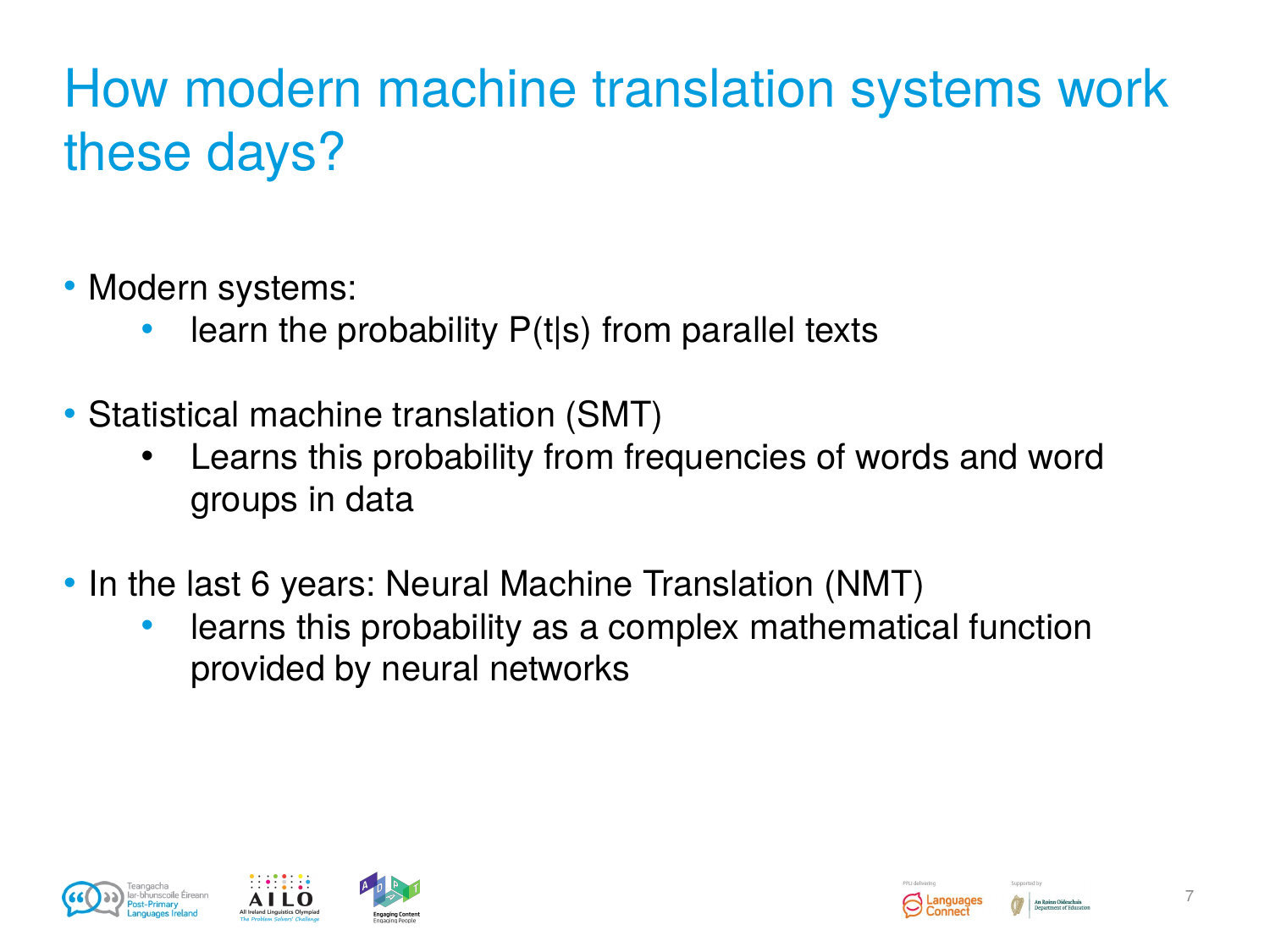

# How modern machine translation systems work these days?

Modern systems:
learn the probability P(t|s) from parallel texts

Statistical machine translation (SMT)
Learns this probability from frequencies of words and word groups in data

In the last 6 years: Neural Machine Translation (NMT)
learns this probability as a complex mathematical function provided by neural networks

7